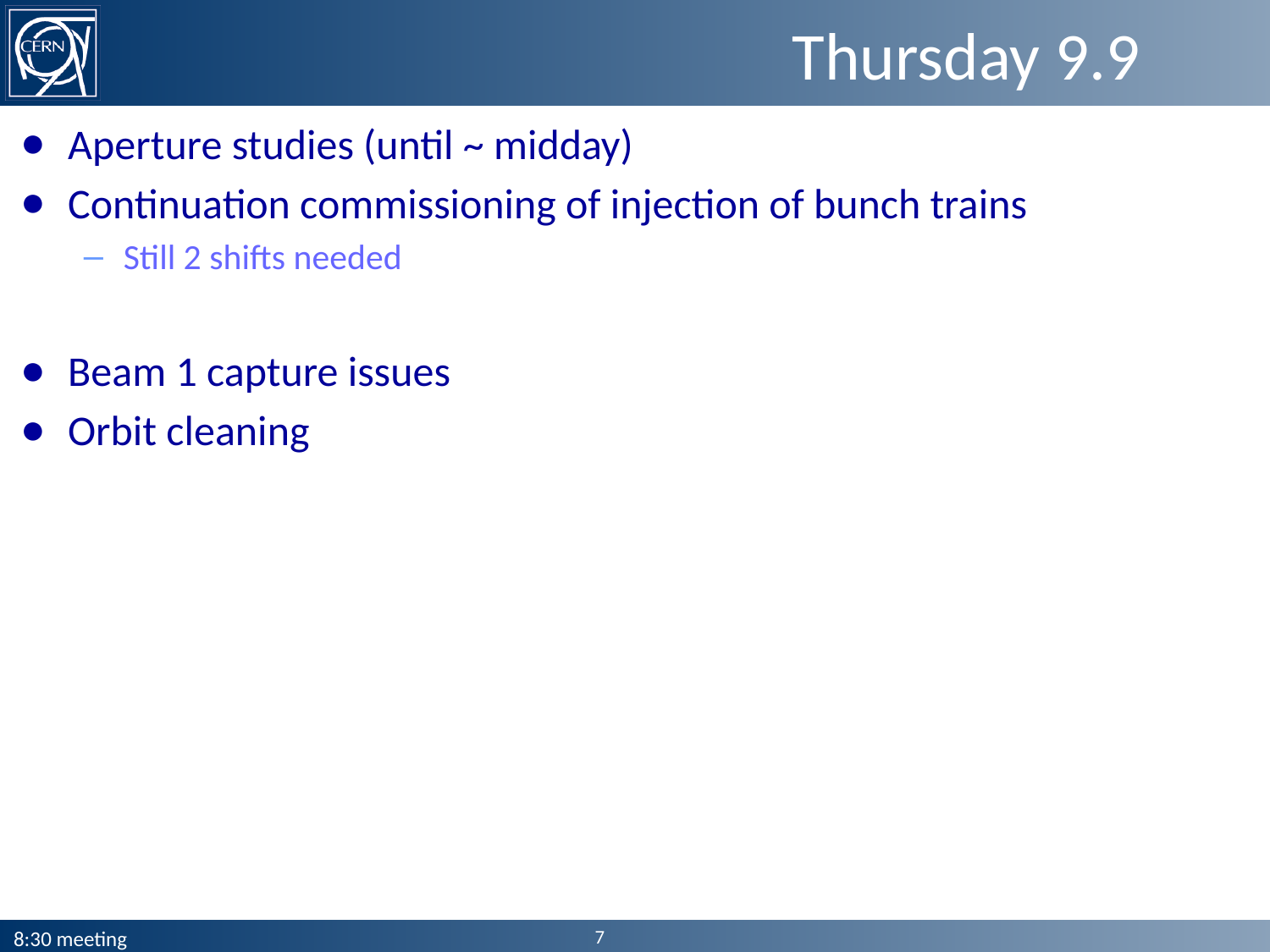

# Thursday 9.9
Aperture studies (until ~ midday)
Continuation commissioning of injection of bunch trains
Still 2 shifts needed

Beam 1 capture issues
Orbit cleaning

7
8:30 meeting